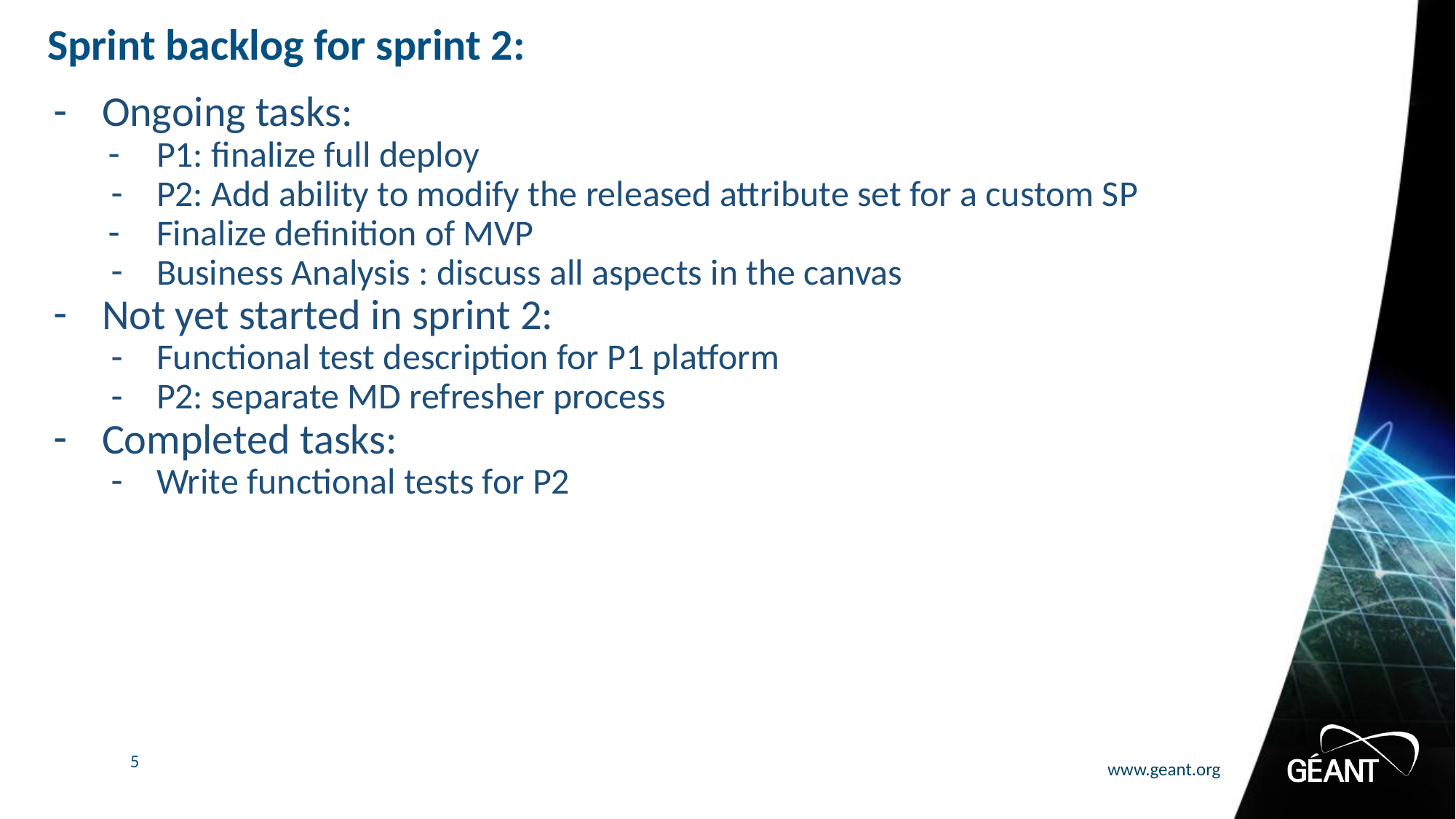

# Sprint backlog for sprint 2:
Ongoing tasks:
P1: finalize full deploy
P2: Add ability to modify the released attribute set for a custom SP
Finalize definition of MVP
Business Analysis : discuss all aspects in the canvas
Not yet started in sprint 2:
Functional test description for P1 platform
P2: separate MD refresher process
Completed tasks:
Write functional tests for P2